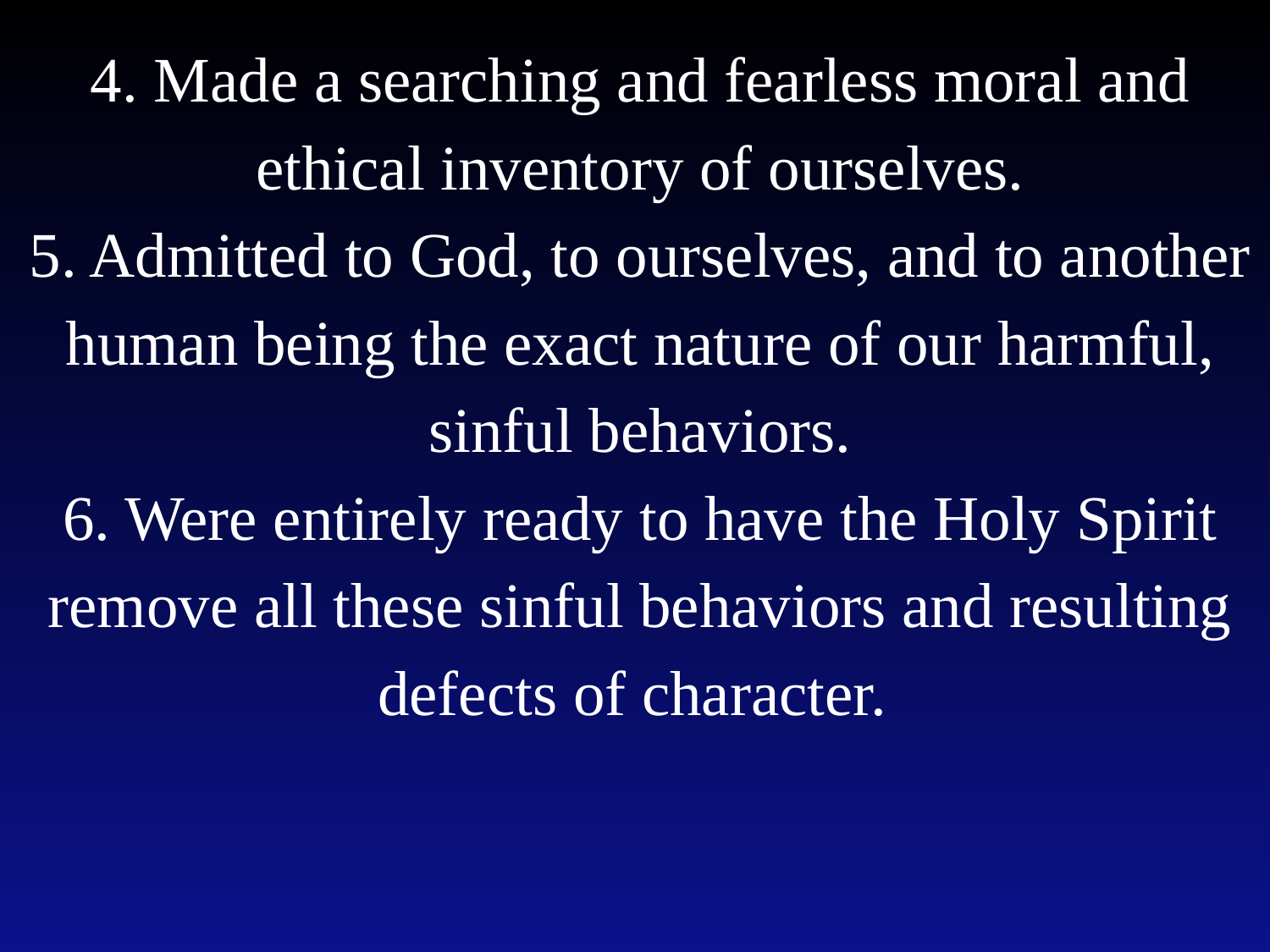

4. Made a searching and fearless moral and ethical inventory of ourselves.
5. Admitted to God, to ourselves, and to another human being the exact nature of our harmful, sinful behaviors.
6. Were entirely ready to have the Holy Spirit remove all these sinful behaviors and resulting defects of character.